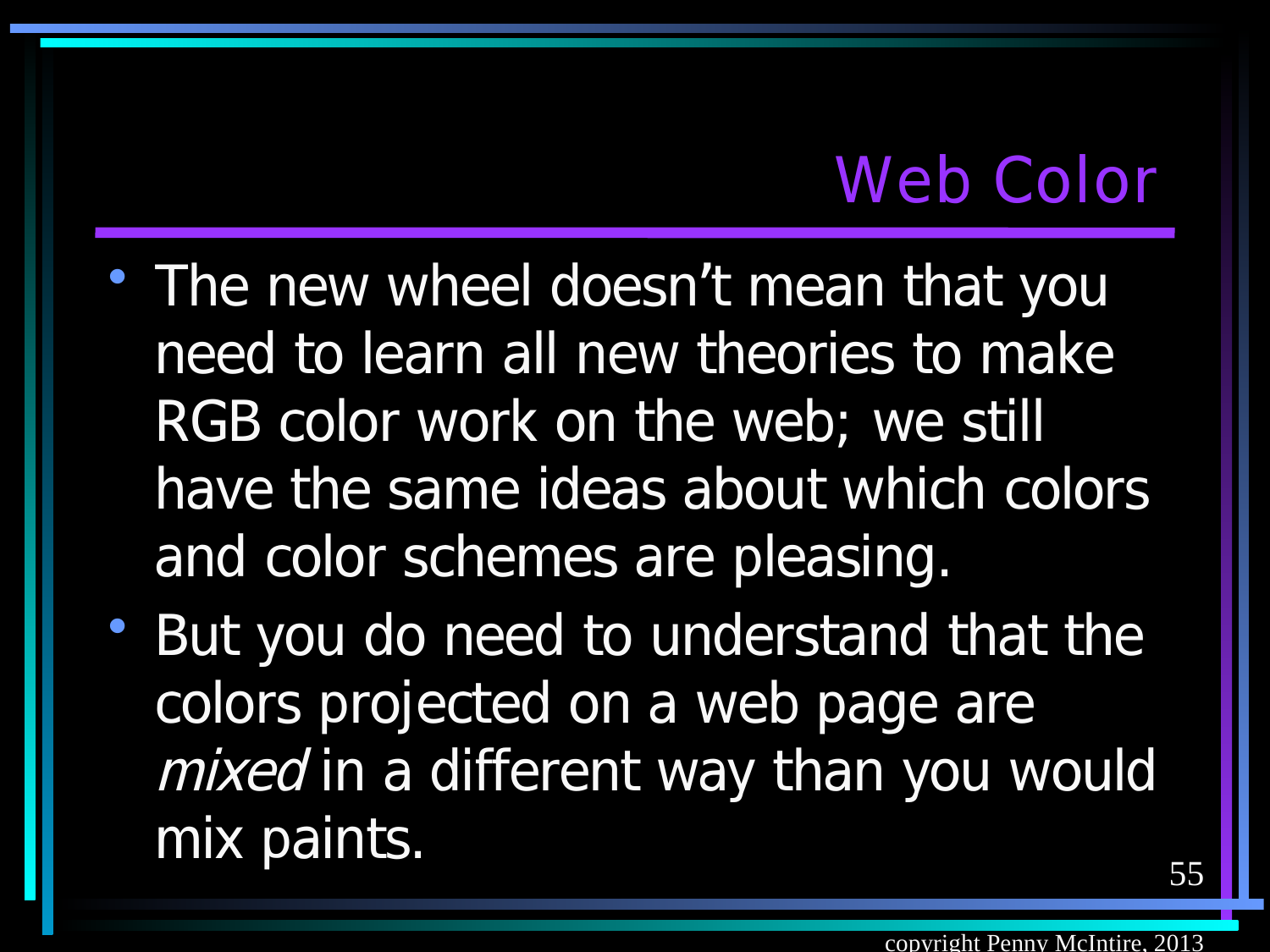

# Web Color
The new wheel doesn’t mean that you need to learn all new theories to make RGB color work on the web; we still have the same ideas about which colors and color schemes are pleasing.
But you do need to understand that the colors projected on a web page are mixed in a different way than you would mix paints.
55
copyright Penny McIntire, 2013